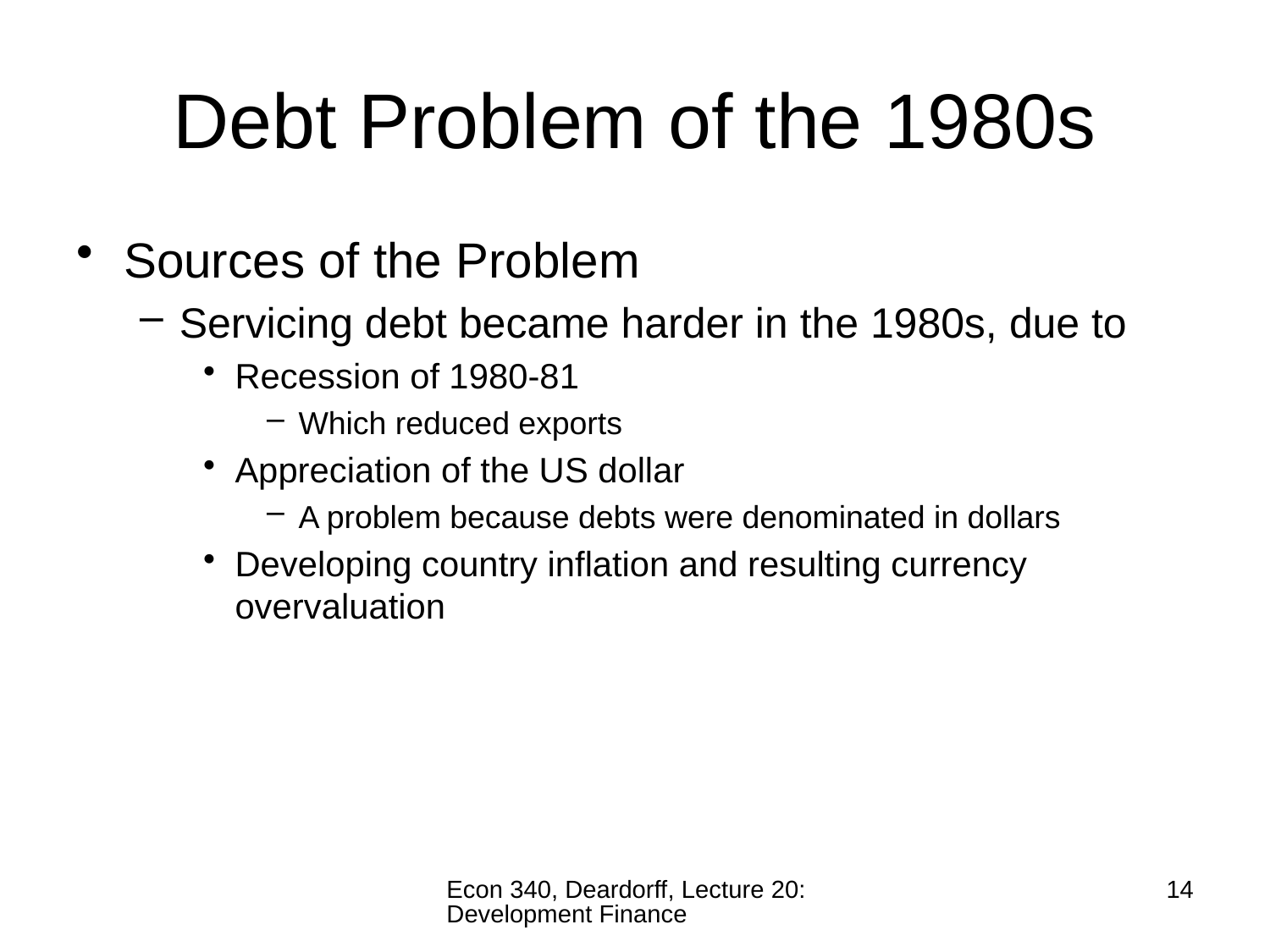

# Debt Problem of the 1980s
Sources of the Problem
Servicing debt became harder in the 1980s, due to
Recession of 1980-81
Which reduced exports
Appreciation of the US dollar
A problem because debts were denominated in dollars
Developing country inflation and resulting currency overvaluation

Econ 340, Deardorff, Lecture 20: Development Finance
14